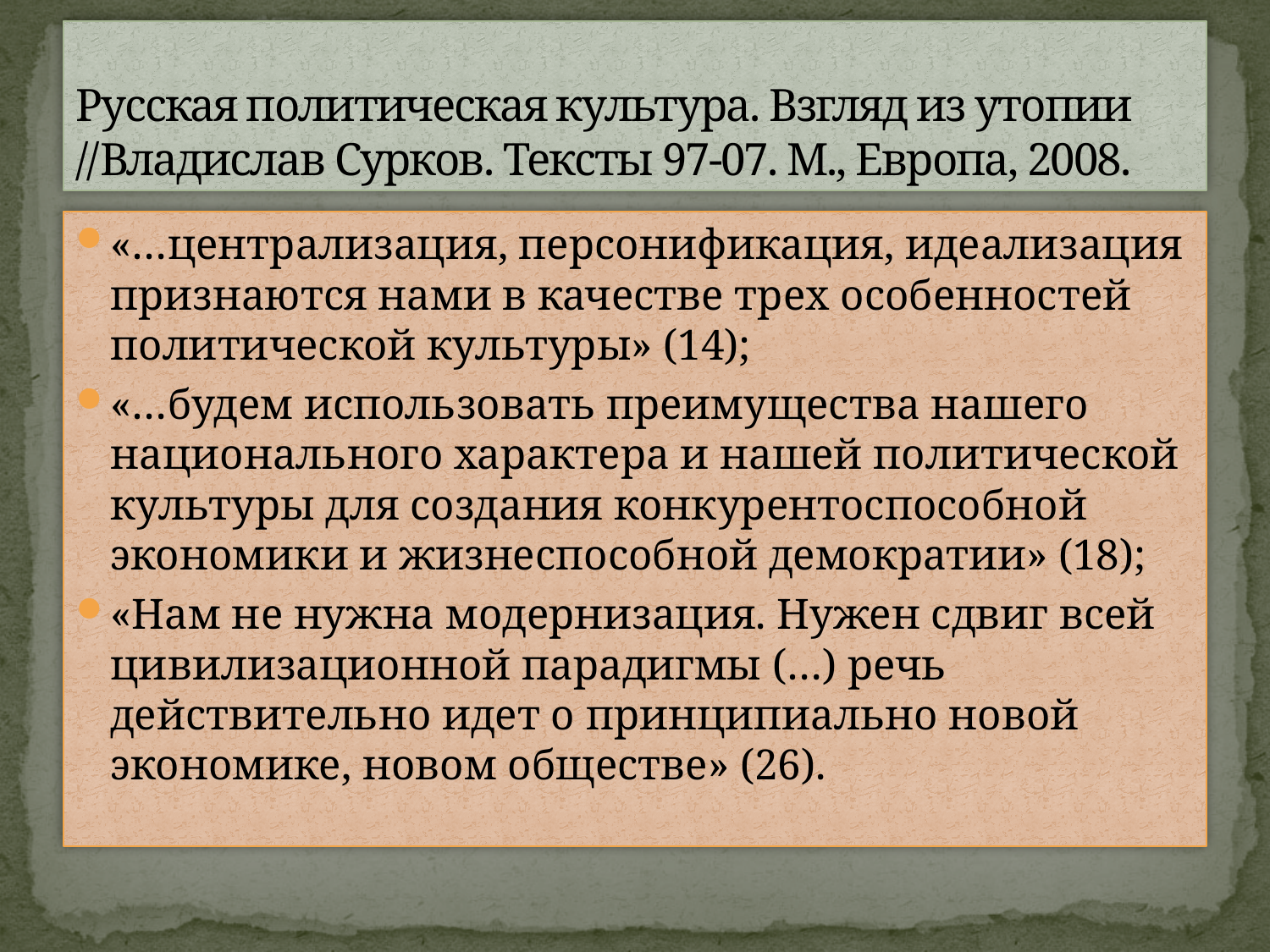

# Русская политическая культура. Взгляд из утопии //Владислав Сурков. Тексты 97-07. М., Европа, 2008.
«…централизация, персонификация, идеализация признаются нами в качестве трех особенностей политической культуры» (14);
«…будем использовать преимущества нашего национального характера и нашей политической культуры для создания конкурентоспособной экономики и жизнеспособной демократии» (18);
«Нам не нужна модернизация. Нужен сдвиг всей цивилизационной парадигмы (…) речь действительно идет о принципиально новой экономике, новом обществе» (26).